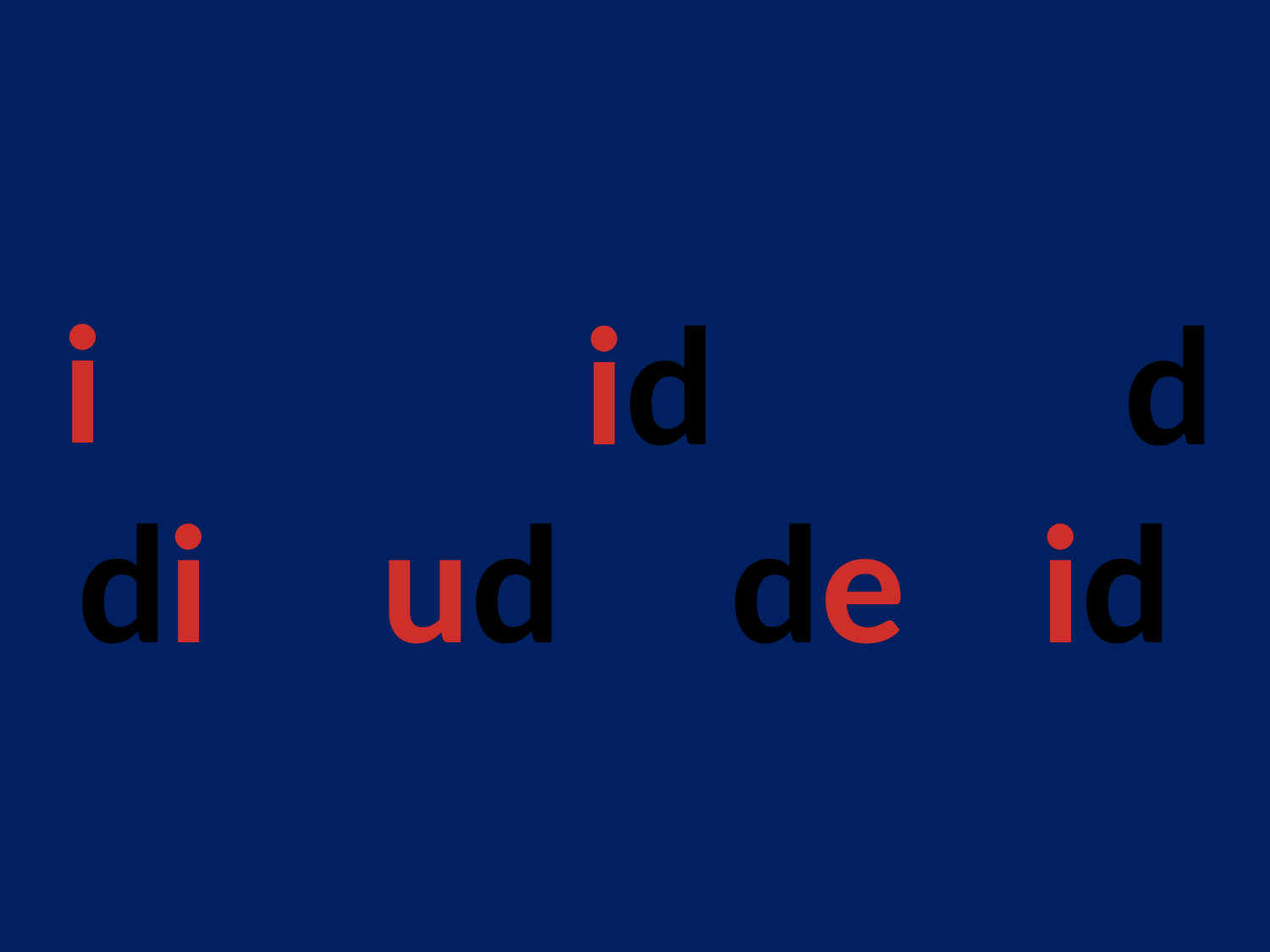

i
id
d
di
ud
de
id